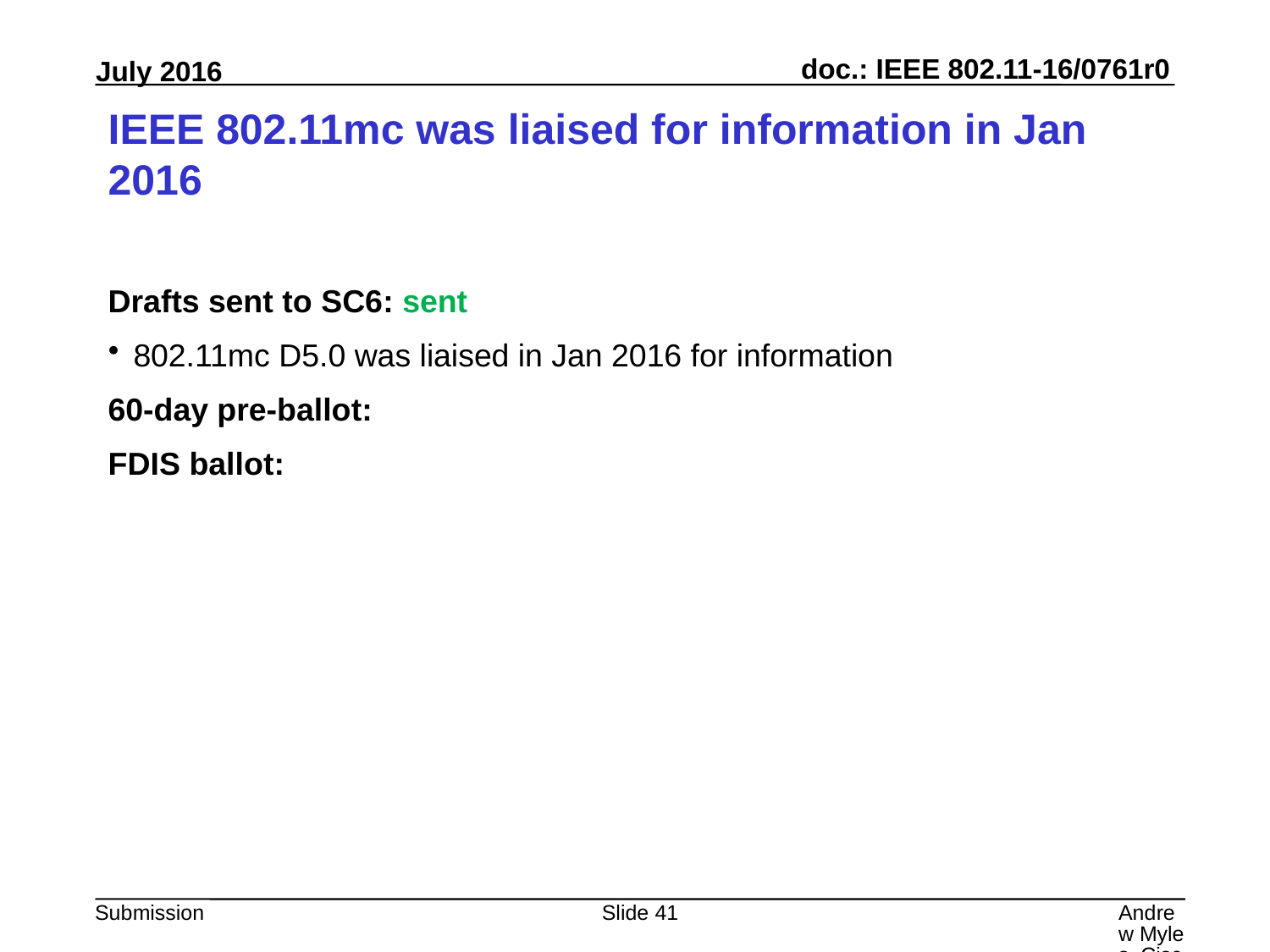

# IEEE 802.11mc was liaised for information in Jan 2016
Drafts sent to SC6: sent
802.11mc D5.0 was liaised in Jan 2016 for information
60-day pre-ballot:
FDIS ballot:
Slide 41
Andrew Myles, Cisco